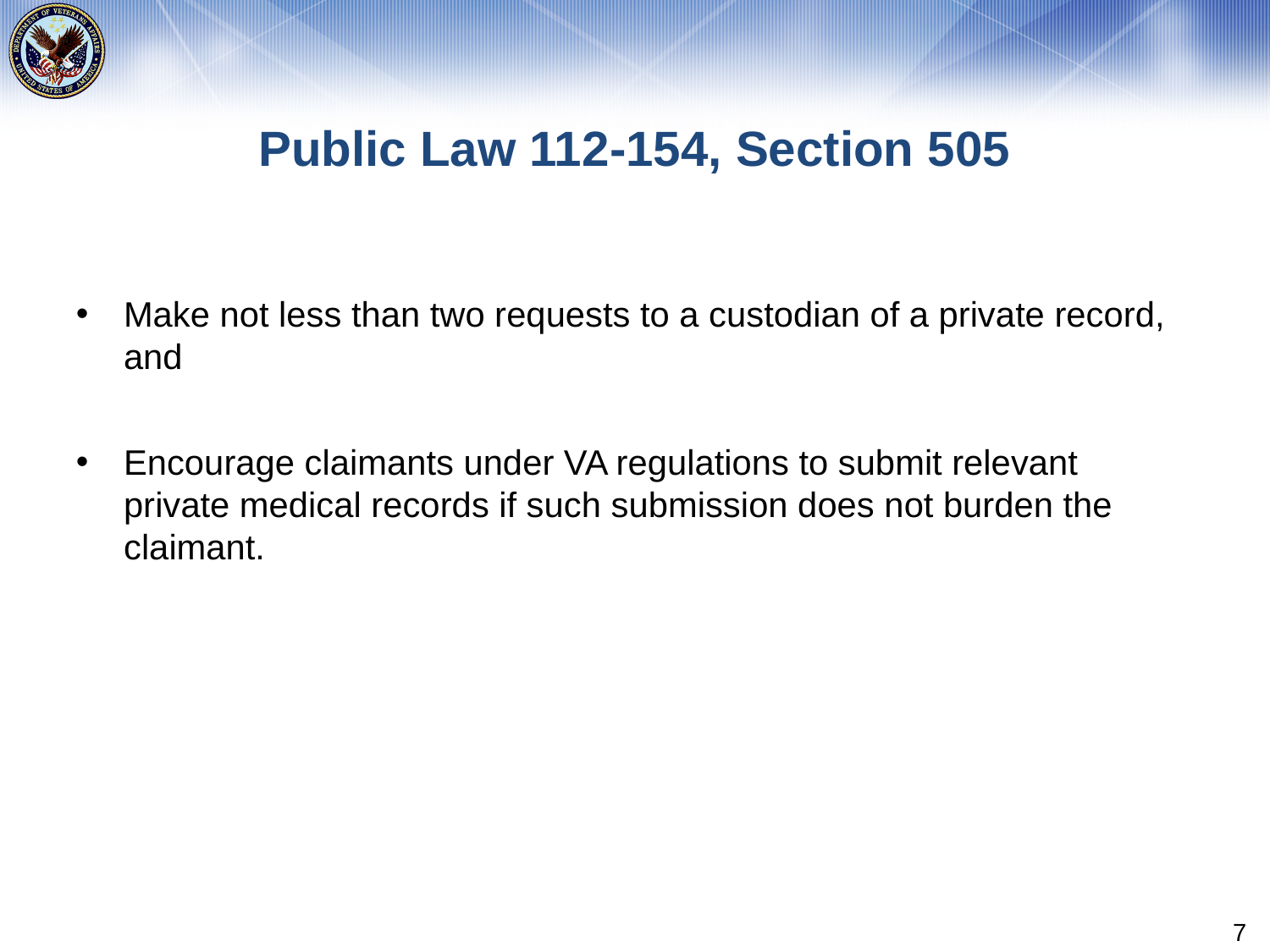

# Public Law 112-154, Section 505
Make not less than two requests to a custodian of a private record, and

Encourage claimants under VA regulations to submit relevant private medical records if such submission does not burden the claimant.
7